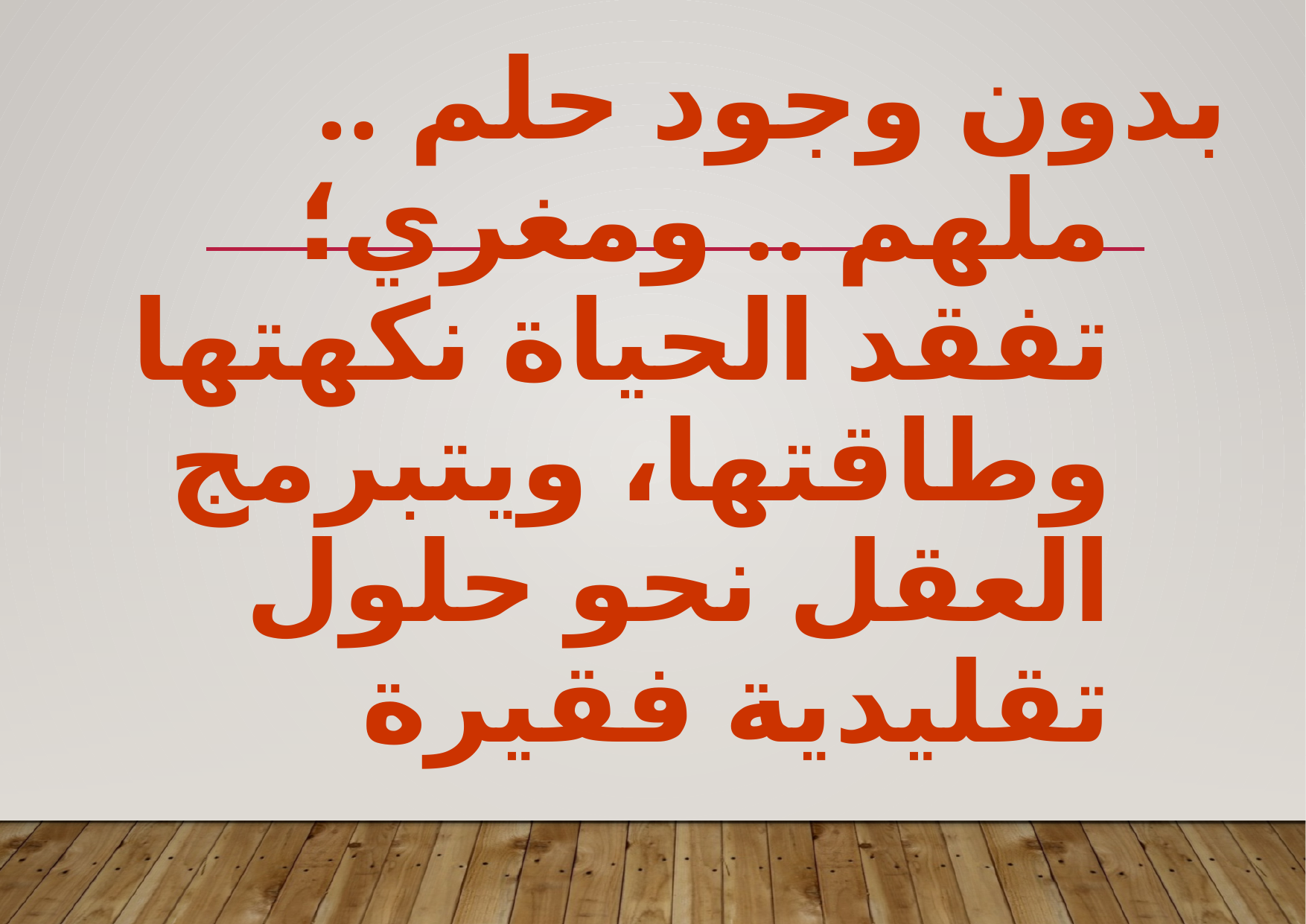

# بدون وجود حلم .. ملهم .. ومغري؛ تفقد الحياة نكهتها وطاقتها، ويتبرمج العقل نحو حلول تقليدية فقيرة